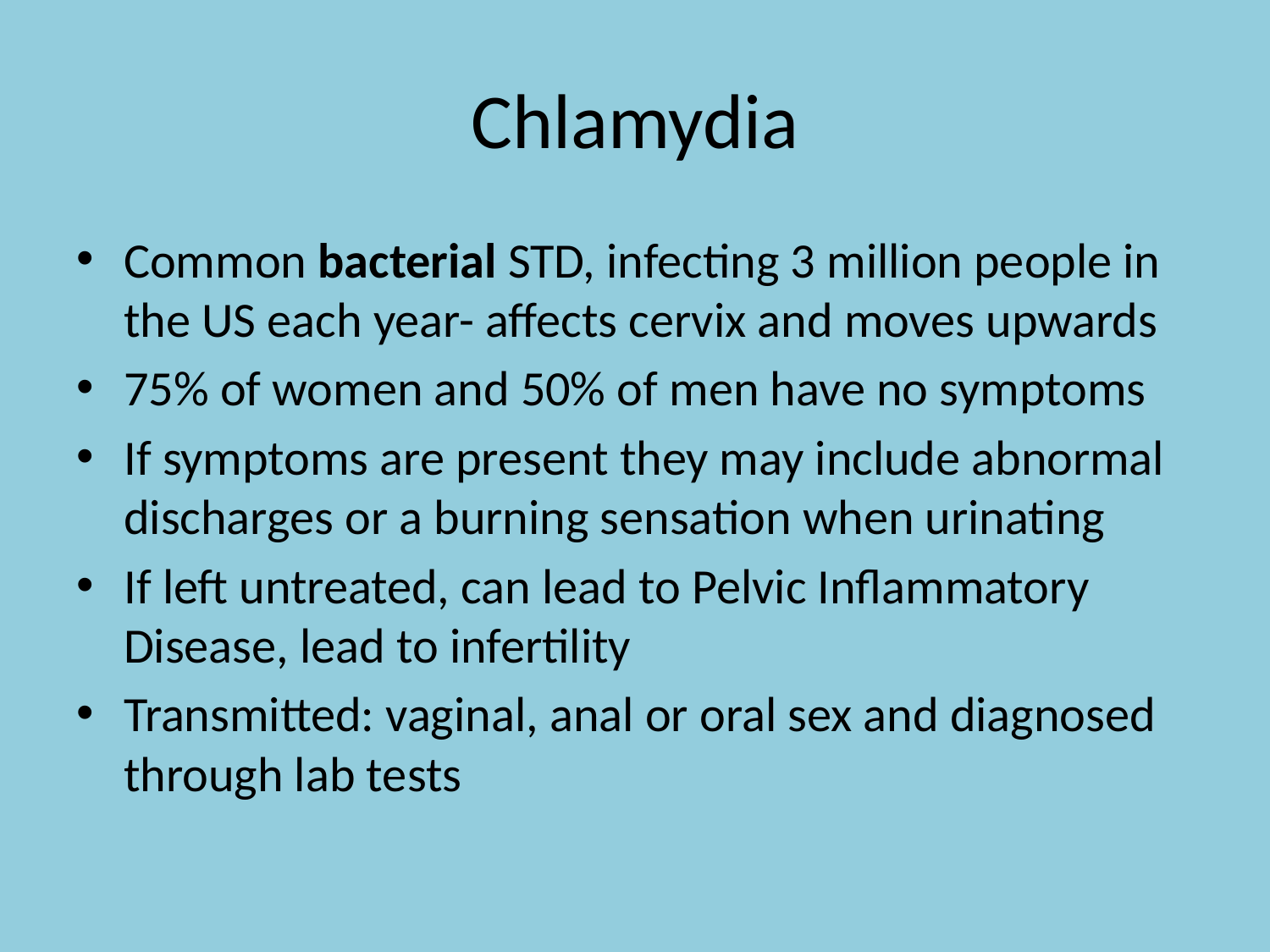

# Chlamydia
Common bacterial STD, infecting 3 million people in the US each year- affects cervix and moves upwards
75% of women and 50% of men have no symptoms
If symptoms are present they may include abnormal discharges or a burning sensation when urinating
If left untreated, can lead to Pelvic Inflammatory Disease, lead to infertility
Transmitted: vaginal, anal or oral sex and diagnosed through lab tests